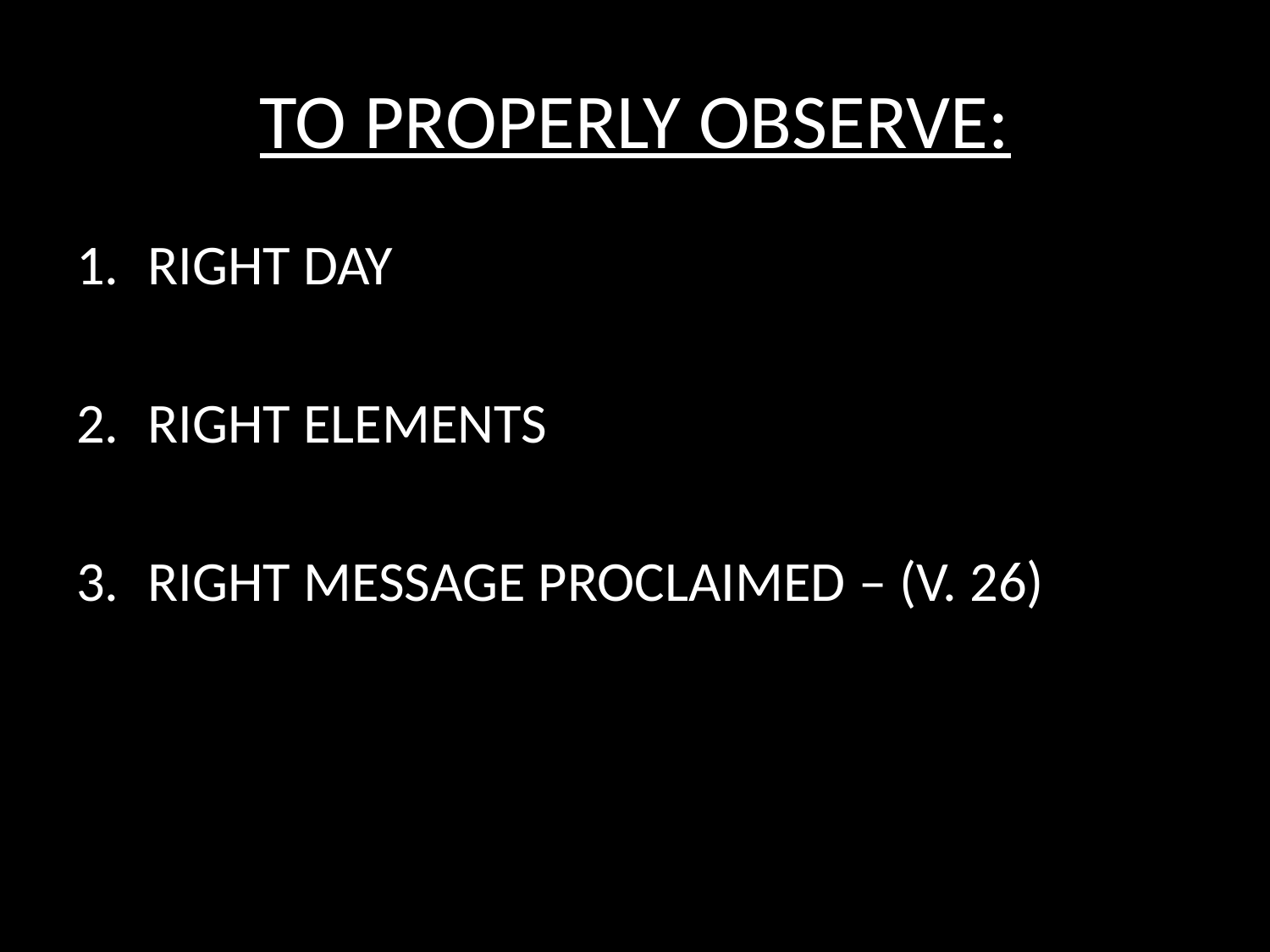

# TO PROPERLY OBSERVE:
RIGHT DAY

RIGHT ELEMENTS

RIGHT MESSAGE PROCLAIMED – (V. 26)